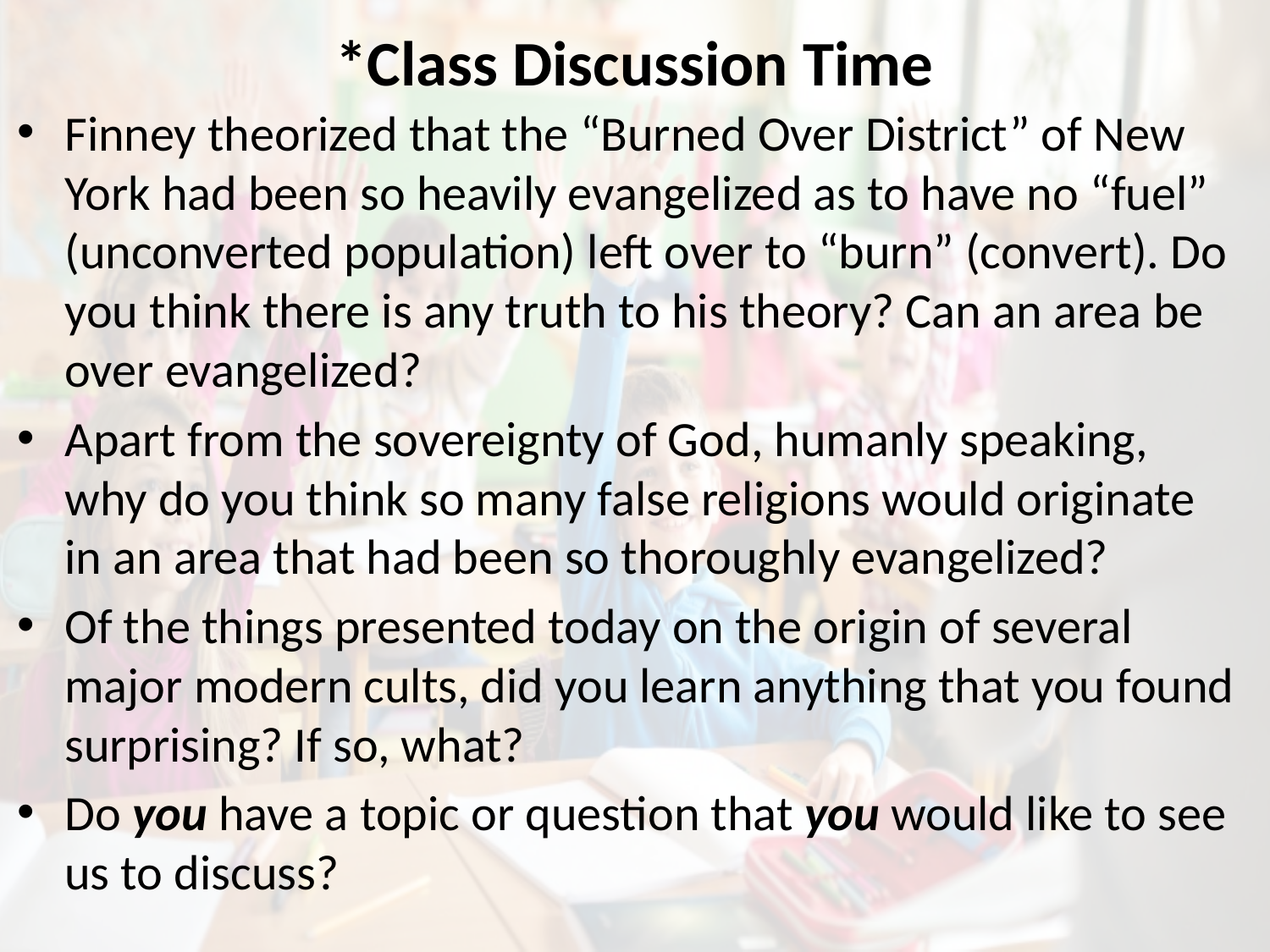

# *Class Discussion Time
Finney theorized that the “Burned Over District” of New York had been so heavily evangelized as to have no “fuel” (unconverted population) left over to “burn” (convert). Do you think there is any truth to his theory? Can an area be over evangelized?
Apart from the sovereignty of God, humanly speaking, why do you think so many false religions would originate in an area that had been so thoroughly evangelized?
Of the things presented today on the origin of several major modern cults, did you learn anything that you found surprising? If so, what?
Do you have a topic or question that you would like to see us to discuss?